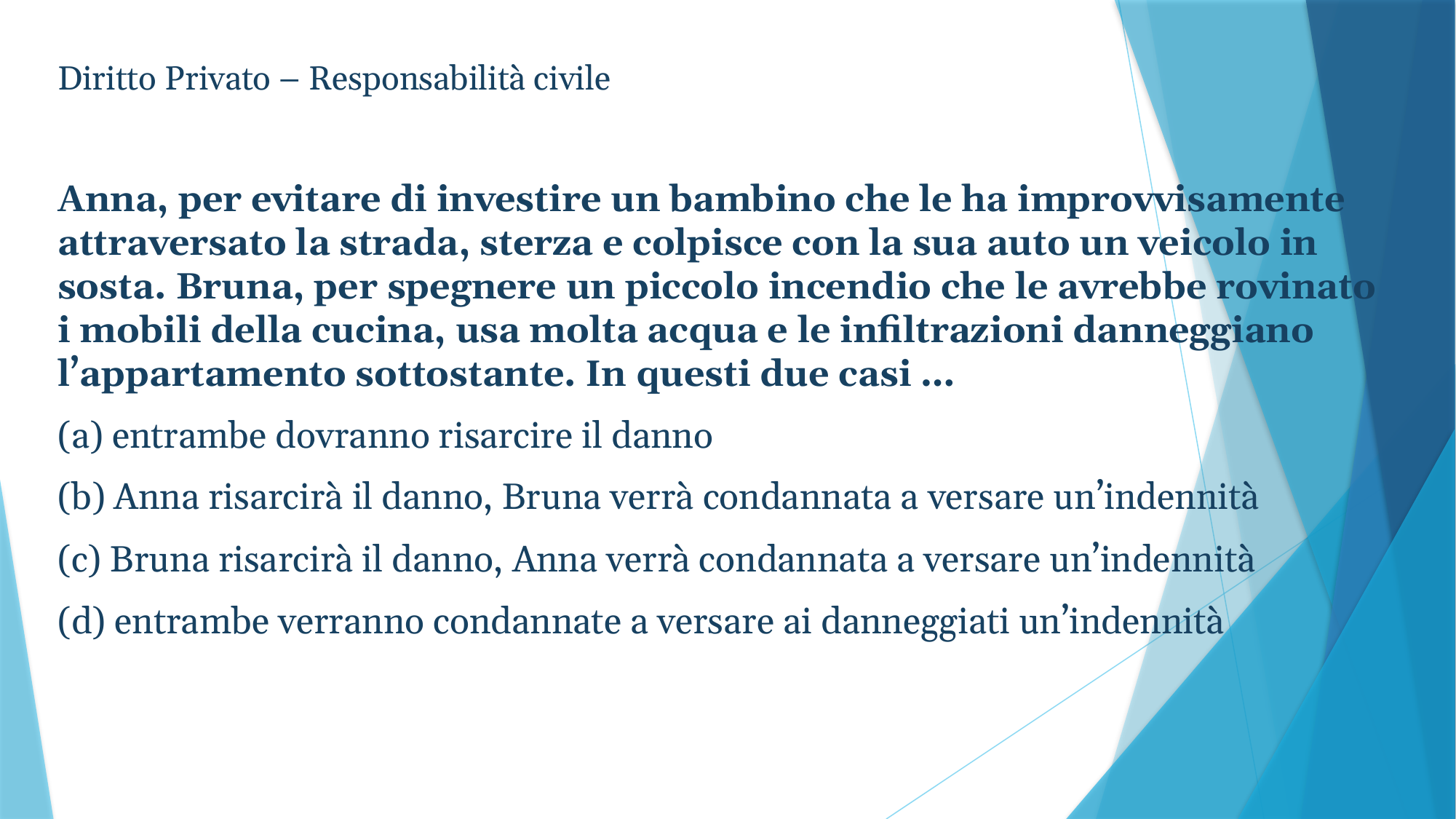

Diritto Privato – Responsabilità civile
Anna, per evitare di investire un bambino che le ha improvvisamente attraversato la strada, sterza e colpisce con la sua auto un veicolo in sosta. Bruna, per spegnere un piccolo incendio che le avrebbe rovinato i mobili della cucina, usa molta acqua e le infiltrazioni danneggiano l’appartamento sottostante. In questi due casi …
(a) entrambe dovranno risarcire il danno
(b) Anna risarcirà il danno, Bruna verrà condannata a versare un’indennità
(c) Bruna risarcirà il danno, Anna verrà condannata a versare un’indennità
(d) entrambe verranno condannate a versare ai danneggiati un’indennità